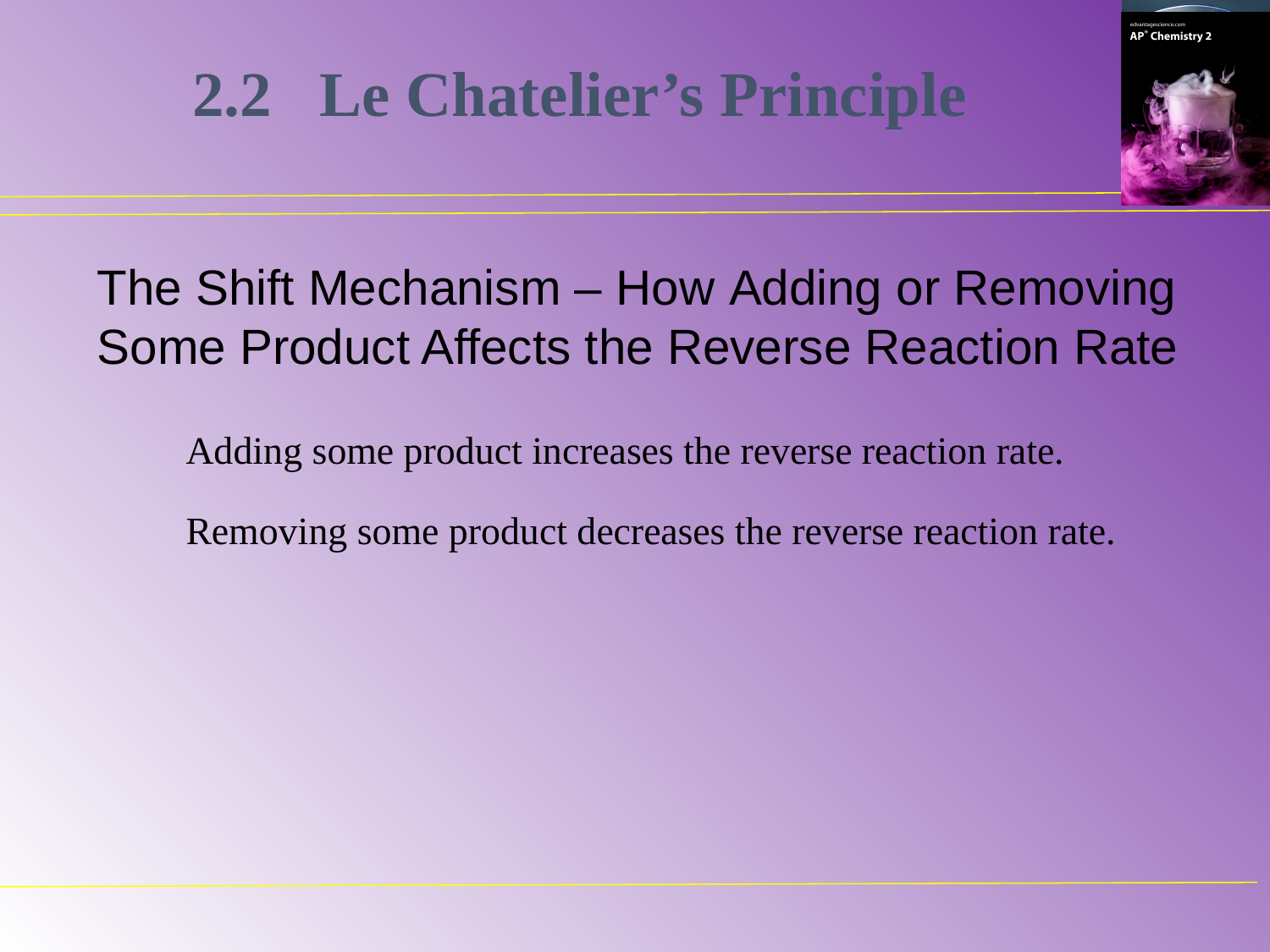

2.2	Le Chatelier’s Principle
The Shift Mechanism – How Adding or Removing Some Product Affects the Reverse Reaction Rate
Adding some product increases the reverse reaction rate.
Removing some product decreases the reverse reaction rate.